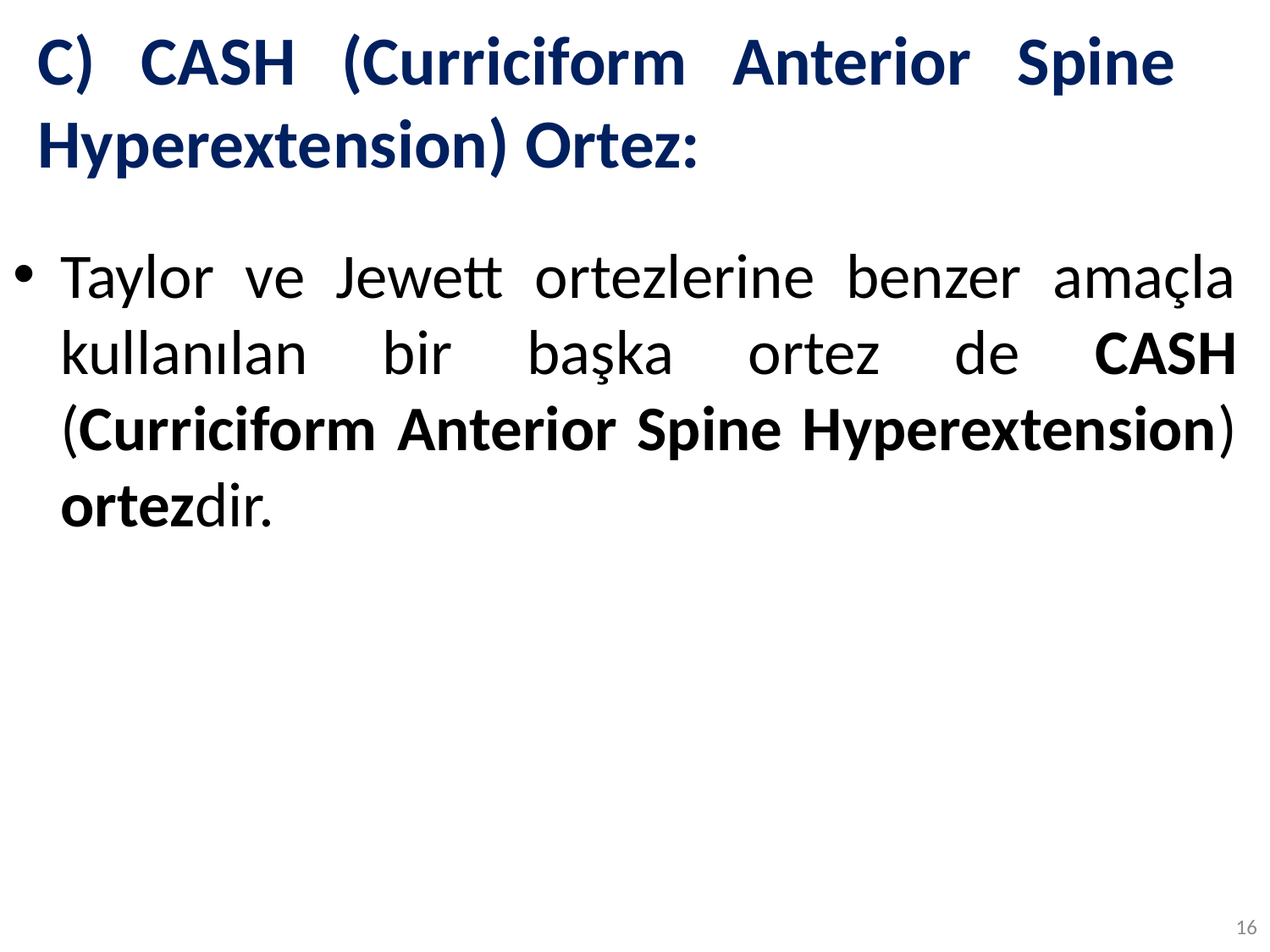

# C) CASH (Curriciform Anterior Spine Hyperextension) Ortez:
Taylor ve Jewett ortezlerine benzer amaçla kullanılan bir başka ortez de CASH (Curriciform Anterior Spine Hyperextension) ortezdir.
16